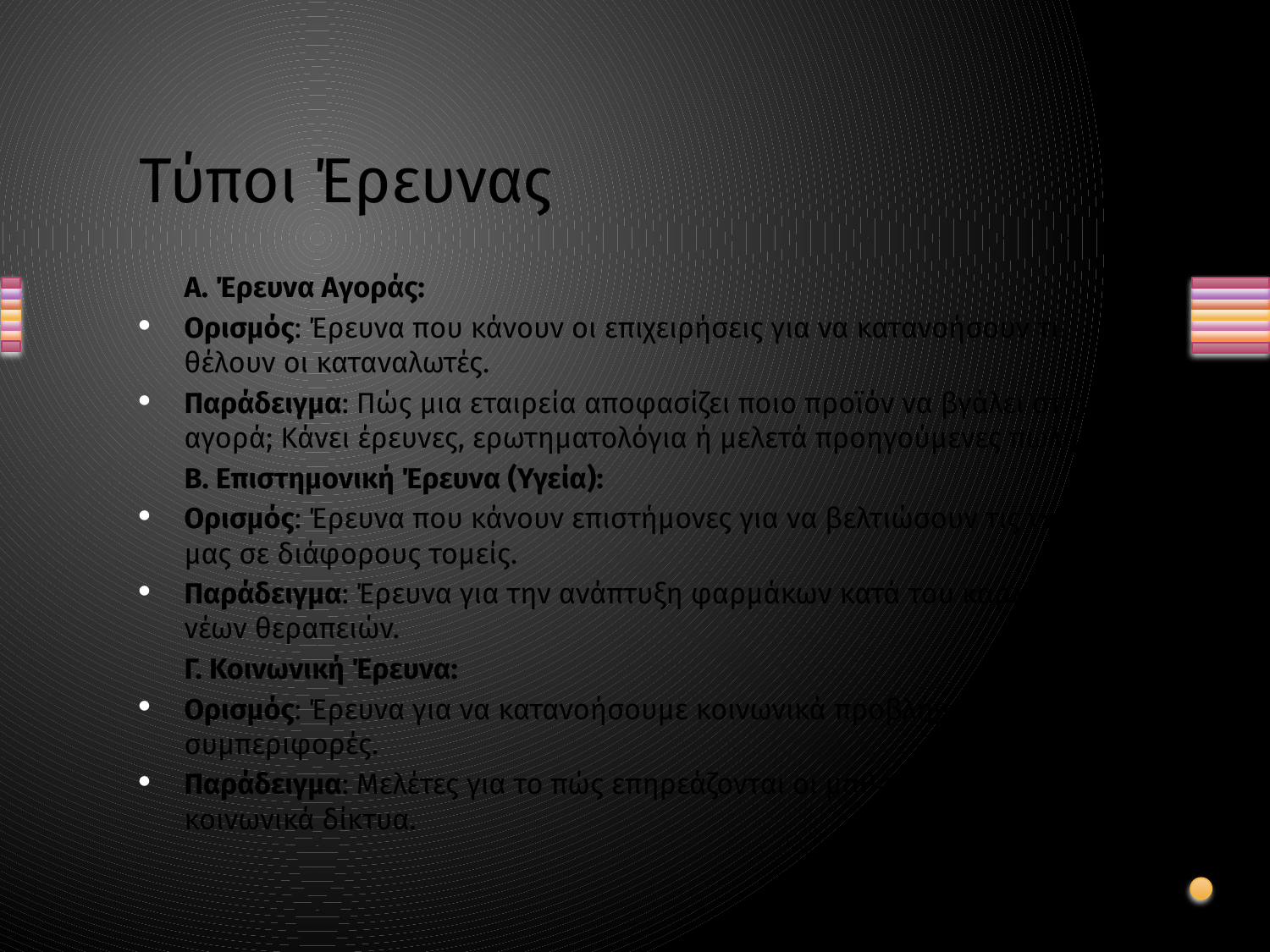

Τύποι Έρευνας
# Α. Έρευνα Αγοράς:
Ορισμός: Έρευνα που κάνουν οι επιχειρήσεις για να κατανοήσουν τι θέλουν οι καταναλωτές.
Παράδειγμα: Πώς μια εταιρεία αποφασίζει ποιο προϊόν να βγάλει στην αγορά; Κάνει έρευνες, ερωτηματολόγια ή μελετά προηγούμενες πωλήσεις.
Β. Επιστημονική Έρευνα (Υγεία):
Ορισμός: Έρευνα που κάνουν επιστήμονες για να βελτιώσουν τις γνώσεις μας σε διάφορους τομείς.
Παράδειγμα: Έρευνα για την ανάπτυξη φαρμάκων κατά του καρκίνου ή νέων θεραπειών.
Γ. Κοινωνική Έρευνα:
Ορισμός: Έρευνα για να κατανοήσουμε κοινωνικά προβλήματα ή συμπεριφορές.
Παράδειγμα: Μελέτες για το πώς επηρεάζονται οι μαθητές από τα κοινωνικά δίκτυα.